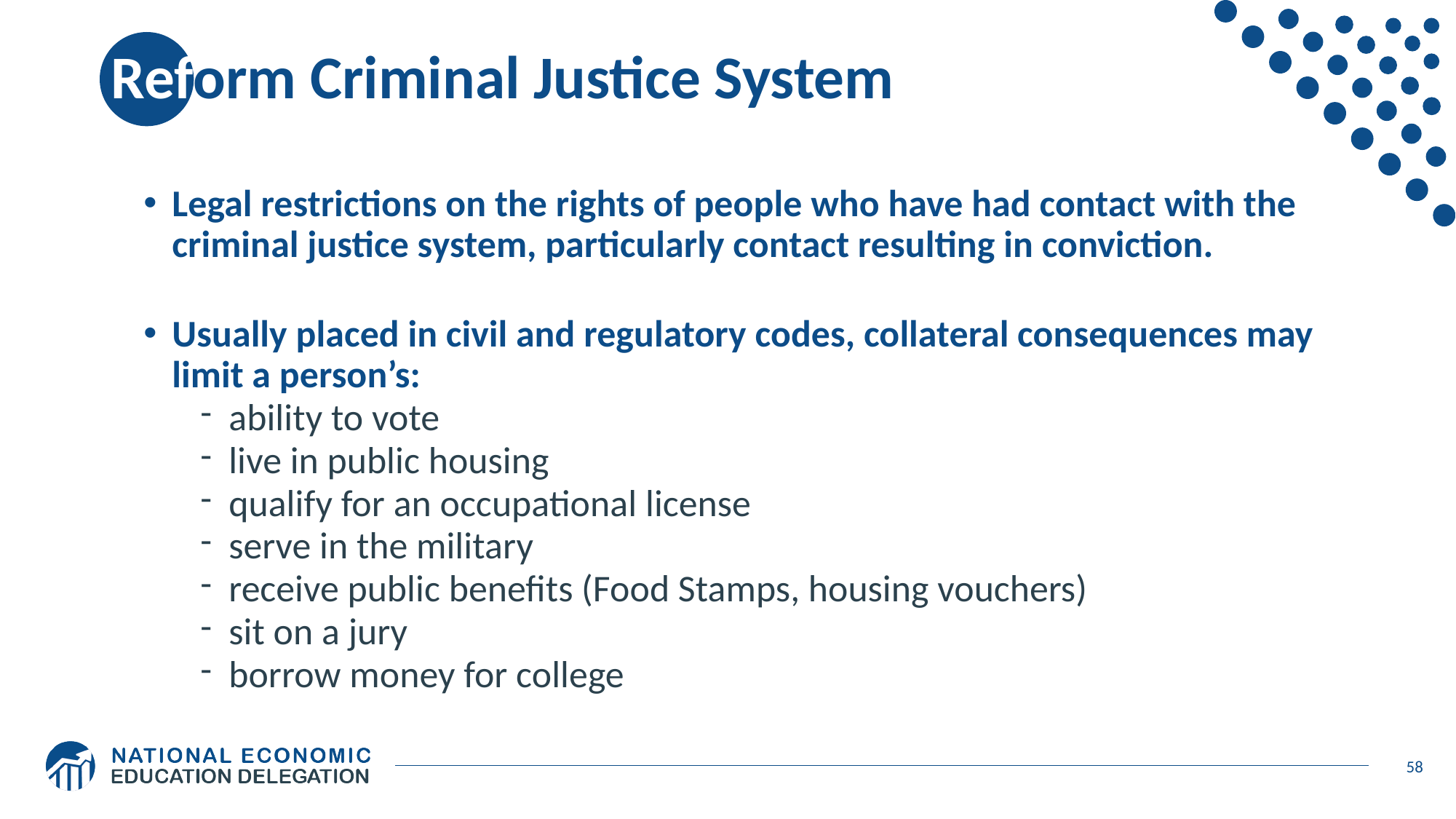

# Reform Criminal Justice System
Legal restrictions on the rights of people who have had  contact with the criminal justice system, particularly contact resulting in conviction.

Usually placed in civil and regulatory codes, collateral consequences may limit a person’s:
ability to vote
live in public housing
own a firearm
qualify for an occupational license
serve in the military
receive public benefits (Food Stamps, housing vouchers)
sit on a jury
borrow money for college
Legal restrictions on the rights of people who have had  contact with the criminal justice system, particularly contact resulting in conviction.

Usually placed in civil and regulatory codes, collateral consequences may limit a person’s:
ability to vote
live in public housing
own a firearm
qualify for an occupational license
serve in the military
receive public benefits (Food Stamps, housing vouchers)
sit on a jury
borrow money for college
Legal restrictions on the rights of people who have had contact with the criminal justice system, particularly contact resulting in conviction.

Usually placed in civil and regulatory codes, collateral consequences may limit a person’s:
ability to vote
live in public housing
qualify for an occupational license
serve in the military
receive public benefits (Food Stamps, housing vouchers)
sit on a jury
borrow money for college

58